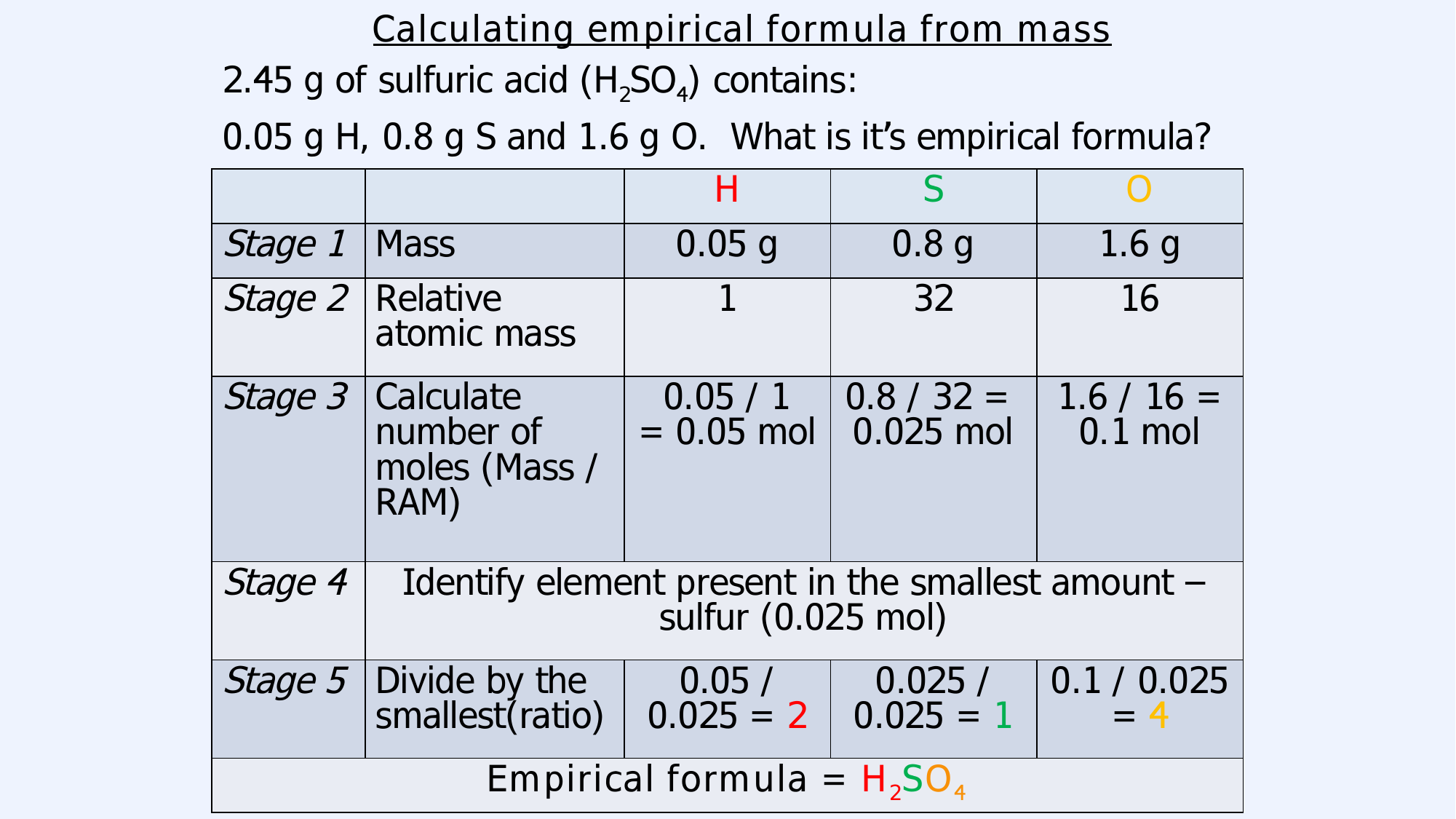

Calculating empirical formula from mass
2.45 g of sulfuric acid (H2SO4) contains:
0.05 g H, 0.8 g S and 1.6 g O.  What is it’s empirical formula?

|  |  | H | S | O |
| --- | --- | --- | --- | --- |
| Stage 1 | Mass | 0.05 g | 0.8 g | 1.6 g |
| Stage 2 | Relative atomic mass | 1 | 32 | 16 |
| Stage 3 | Calculate number of moles (Mass / RAM) | 0.05 / 1 = 0.05 mol | 0.8 / 32 = 0.025 mol | 1.6 / 16 = 0.1 mol |
| Stage 4 | Identify element present in the smallest amount – sulfur (0.025 mol) |  |  |  |
| Stage 5 | Divide by the smallest(ratio) | 0.05 / 0.025 = 2 | 0.025 / 0.025 = 1 | 0.1 / 0.025 = 4 |
| Empirical formula = H2SO4 |  |  |  |  |